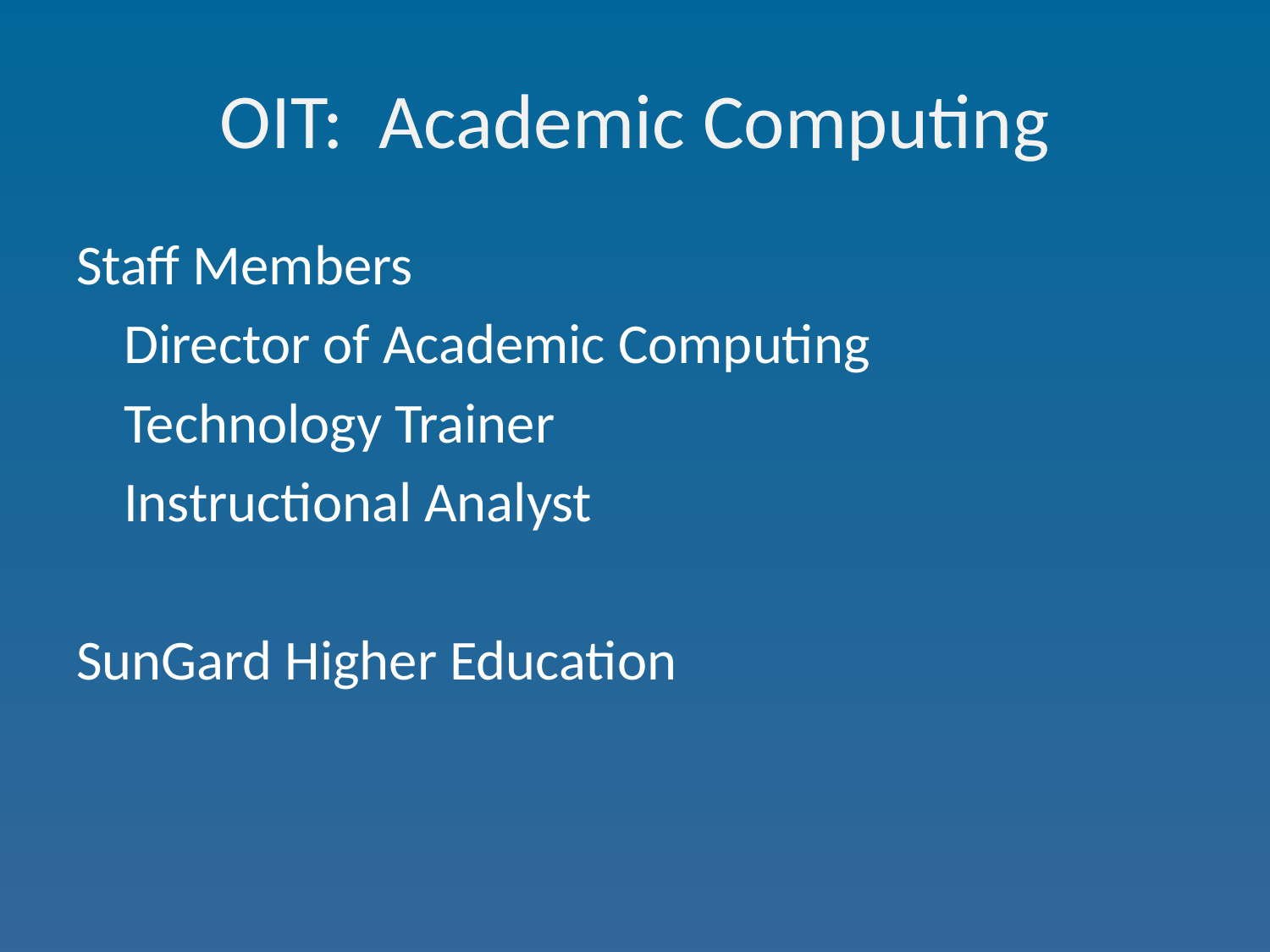

# OIT:  Academic Computing
Staff Members
	Director of Academic Computing
	Technology Trainer
	Instructional Analyst

SunGard Higher Education